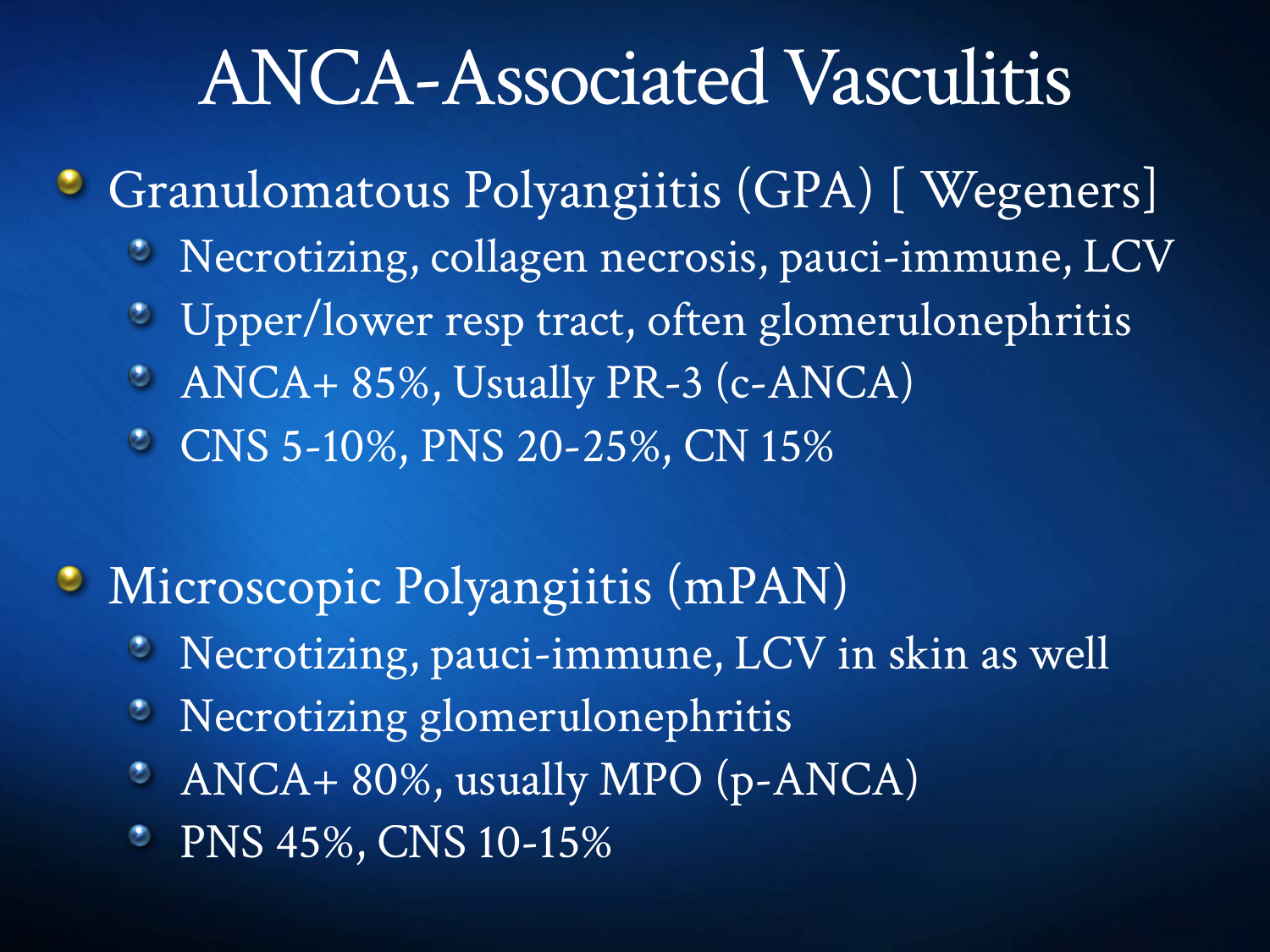

# ANCA-Associated Vasculitis
Granulomatous Polyangiitis (GPA) [ Wegeners]
Necrotizing, collagen necrosis, pauci-immune, LCV
Upper/lower resp tract, often glomerulonephritis
ANCA+ 85%, Usually PR-3 (c-ANCA)
CNS 5-10%, PNS 20-25%, CN 15%

Microscopic Polyangiitis (mPAN)
Necrotizing, pauci-immune, LCV in skin as well
Necrotizing glomerulonephritis
ANCA+ 80%, usually MPO (p-ANCA)
PNS 45%, CNS 10-15%